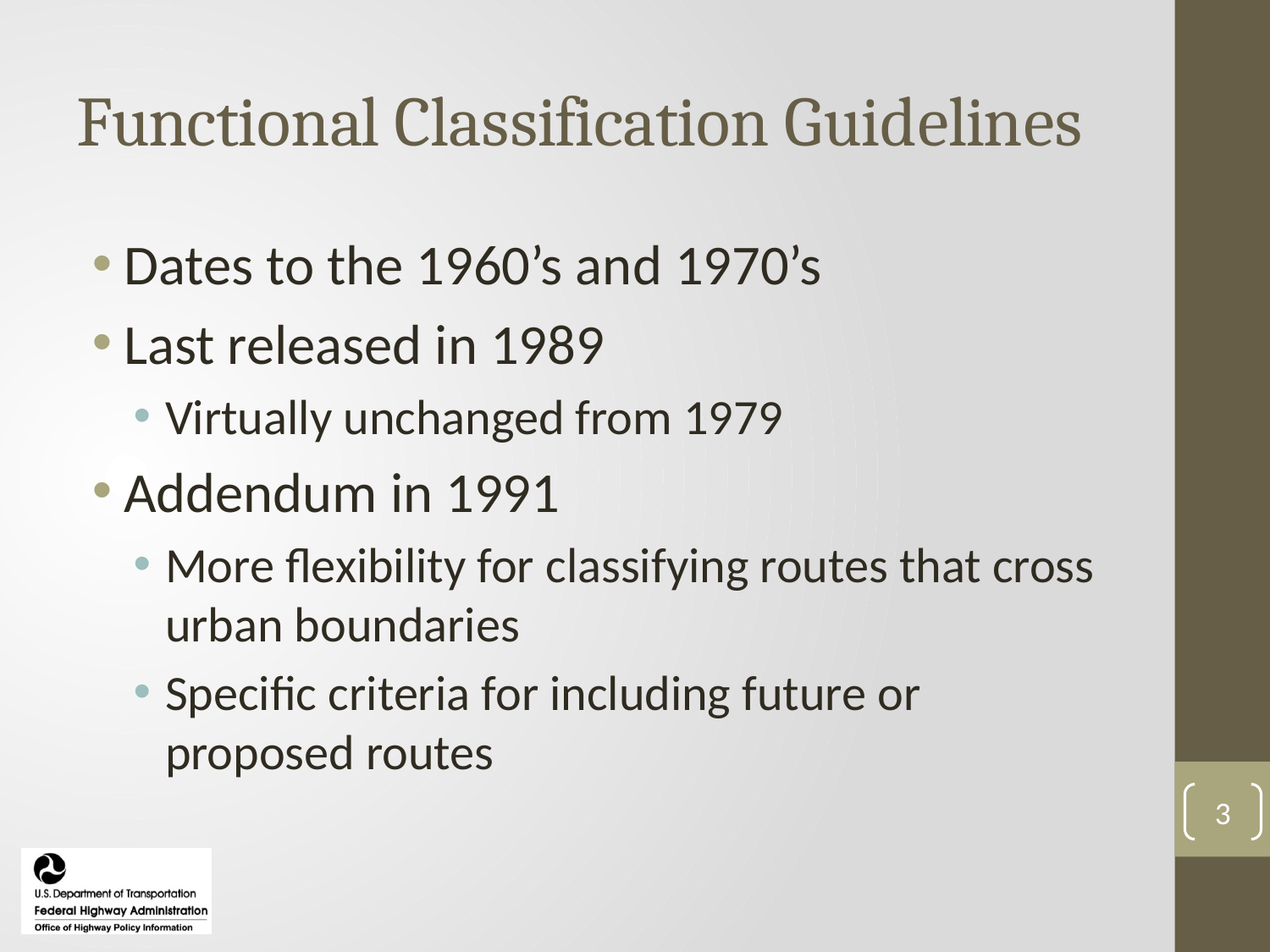

# Functional Classification Guidelines
Dates to the 1960’s and 1970’s
Last released in 1989
Virtually unchanged from 1979
Addendum in 1991
More flexibility for classifying routes that cross urban boundaries
Specific criteria for including future or proposed routes
3